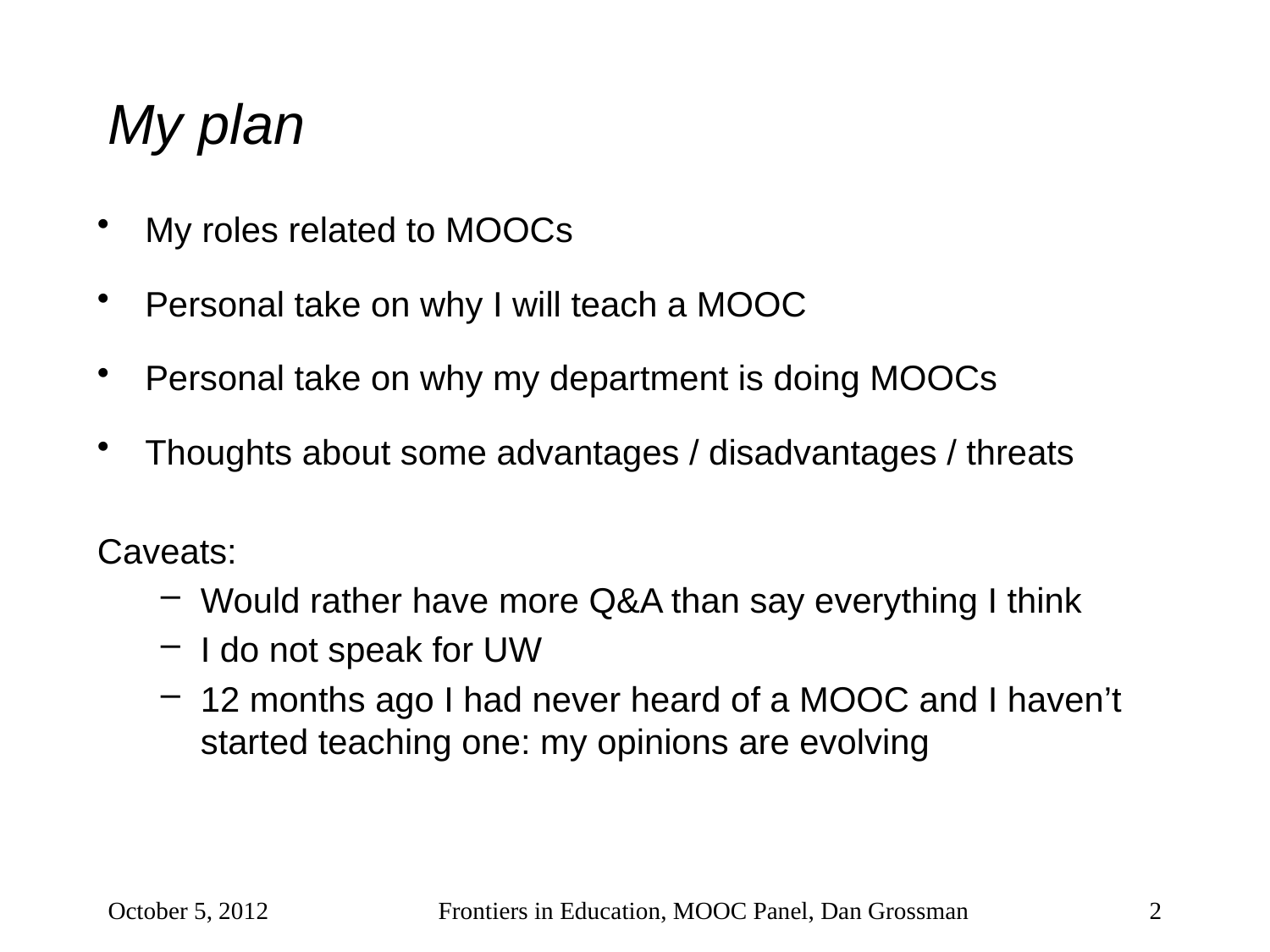

# My plan
My roles related to MOOCs

Personal take on why I will teach a MOOC

Personal take on why my department is doing MOOCs

Thoughts about some advantages / disadvantages / threats

Caveats:
Would rather have more Q&A than say everything I think
I do not speak for UW
12 months ago I had never heard of a MOOC and I haven’t started teaching one: my opinions are evolving

October 5, 2012
Frontiers in Education, MOOC Panel, Dan Grossman
2